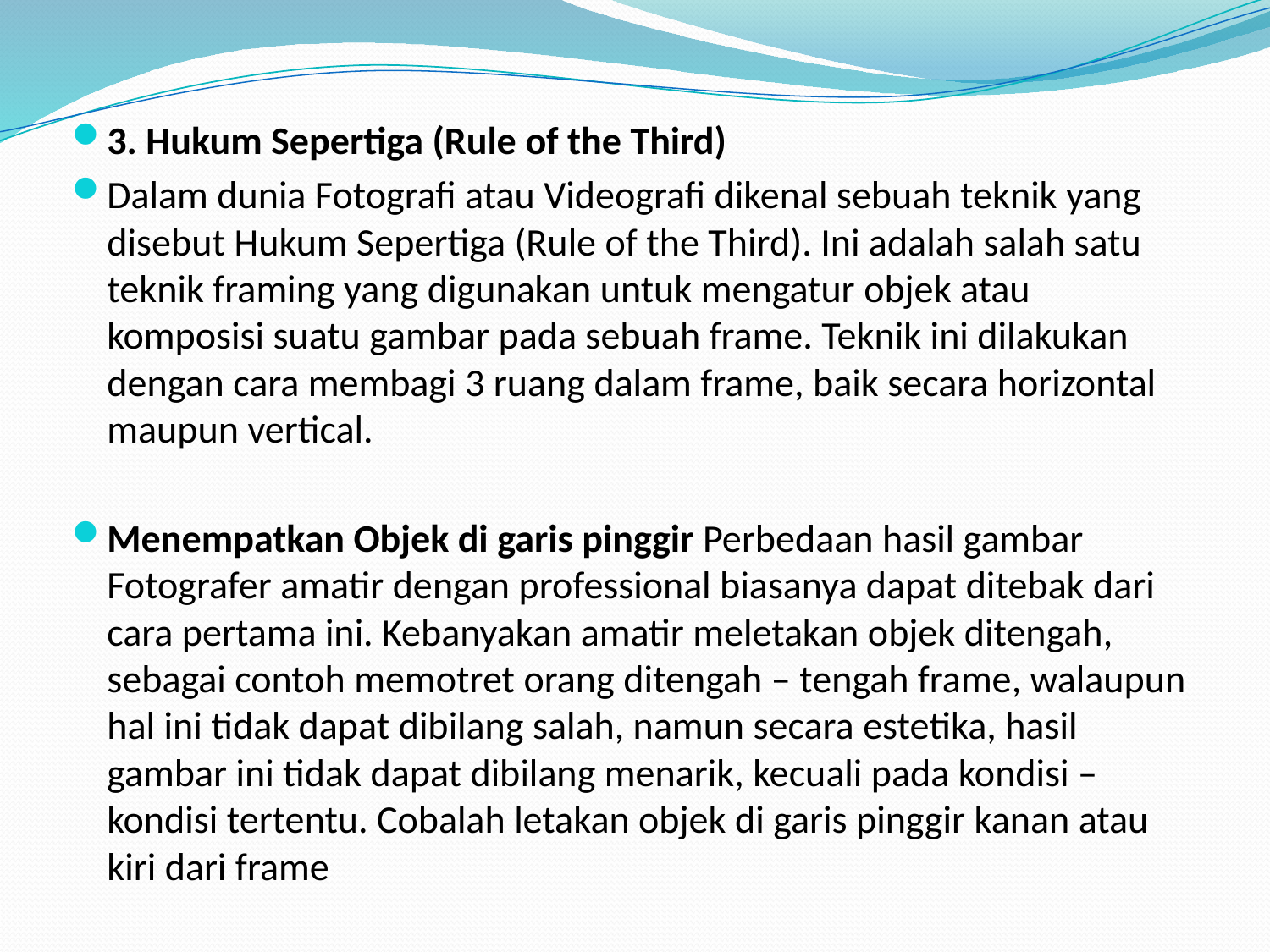

#
3. Hukum Sepertiga (Rule of the Third)
Dalam dunia Fotografi atau Videografi dikenal sebuah teknik yang disebut Hukum Sepertiga (Rule of the Third). Ini adalah salah satu teknik framing yang digunakan untuk mengatur objek atau komposisi suatu gambar pada sebuah frame. Teknik ini dilakukan dengan cara membagi 3 ruang dalam frame, baik secara horizontal maupun vertical.

Menempatkan Objek di garis pinggir Perbedaan hasil gambar Fotografer amatir dengan professional biasanya dapat ditebak dari cara pertama ini. Kebanyakan amatir meletakan objek ditengah, sebagai contoh memotret orang ditengah – tengah frame, walaupun hal ini tidak dapat dibilang salah, namun secara estetika, hasil gambar ini tidak dapat dibilang menarik, kecuali pada kondisi – kondisi tertentu. Cobalah letakan objek di garis pinggir kanan atau kiri dari frame